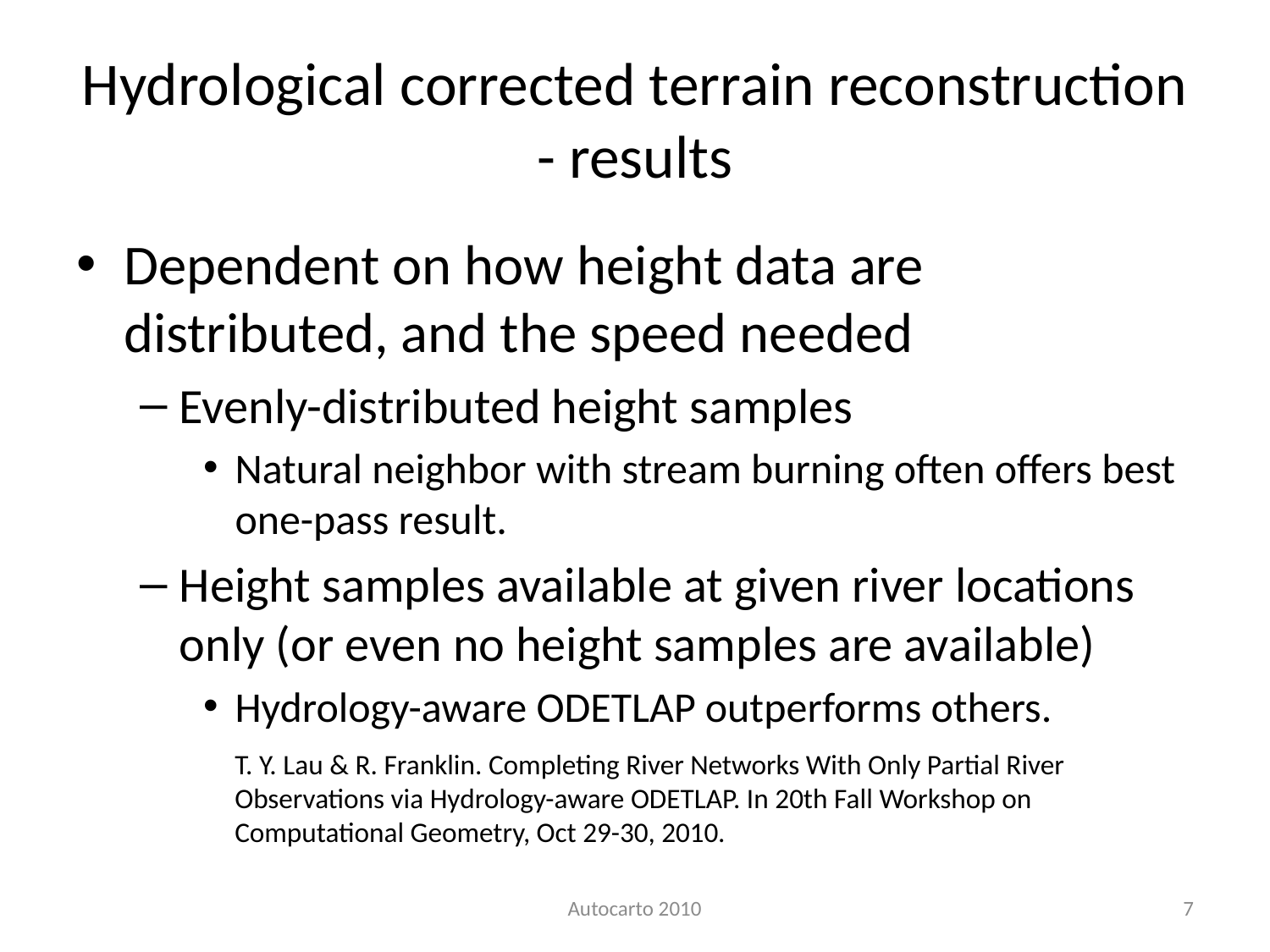

# Hydrological corrected terrain reconstruction - results
Dependent on how height data are distributed, and the speed needed
Evenly-distributed height samples
Natural neighbor with stream burning often offers best one-pass result.
Height samples available at given river locations only (or even no height samples are available)
Hydrology-aware ODETLAP outperforms others.

T. Y. Lau & R. Franklin. Completing River Networks With Only Partial River Observations via Hydrology-aware ODETLAP. In 20th Fall Workshop on Computational Geometry, Oct 29-30, 2010.
Autocarto 2010
7